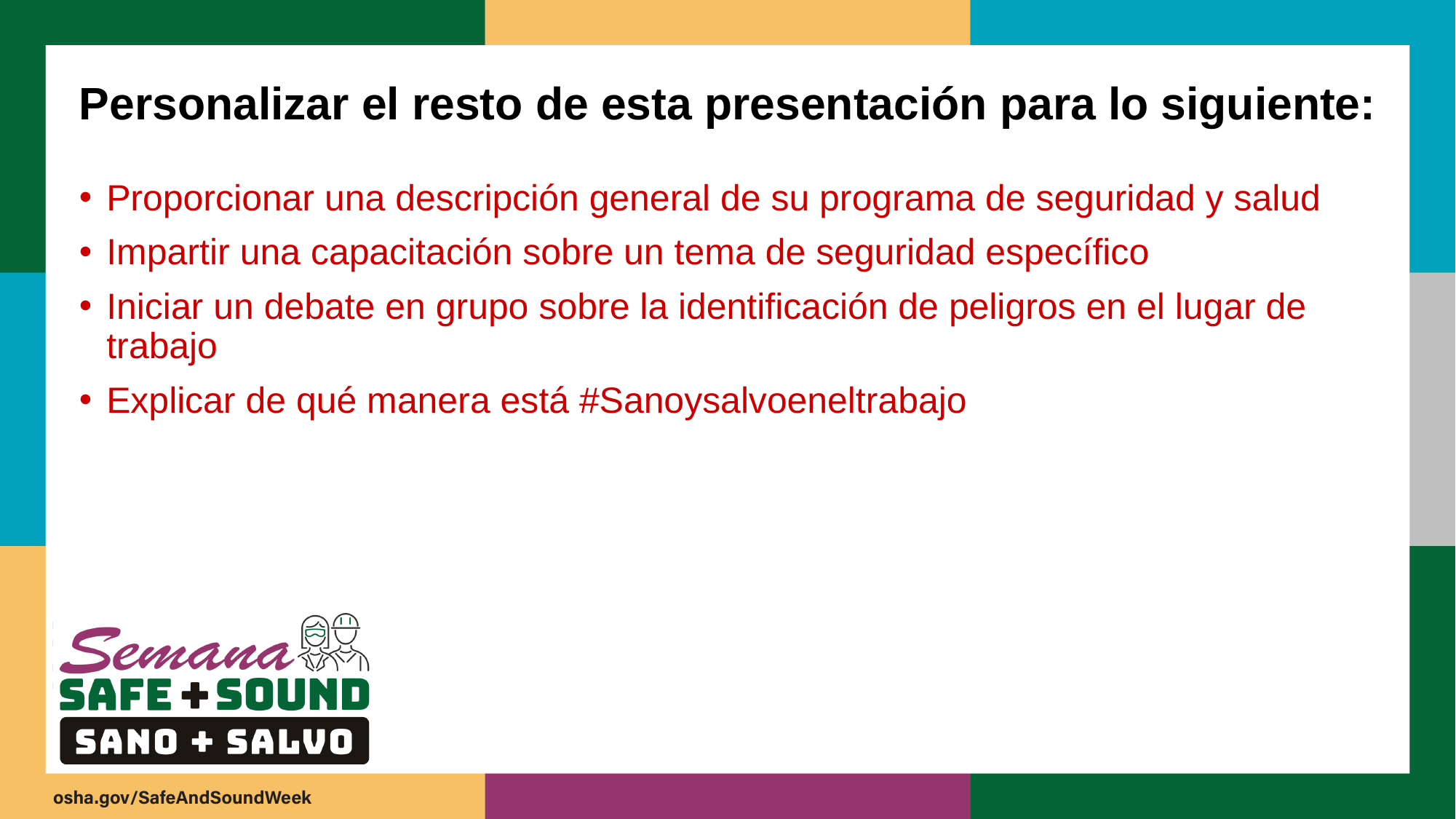

# Personalizar el resto de esta presentación para lo siguiente:
Proporcionar una descripción general de su programa de seguridad y salud
Impartir una capacitación sobre un tema de seguridad específico
Iniciar un debate en grupo sobre la identificación de peligros en el lugar de trabajo
Explicar de qué manera está #Sanoysalvoeneltrabajo